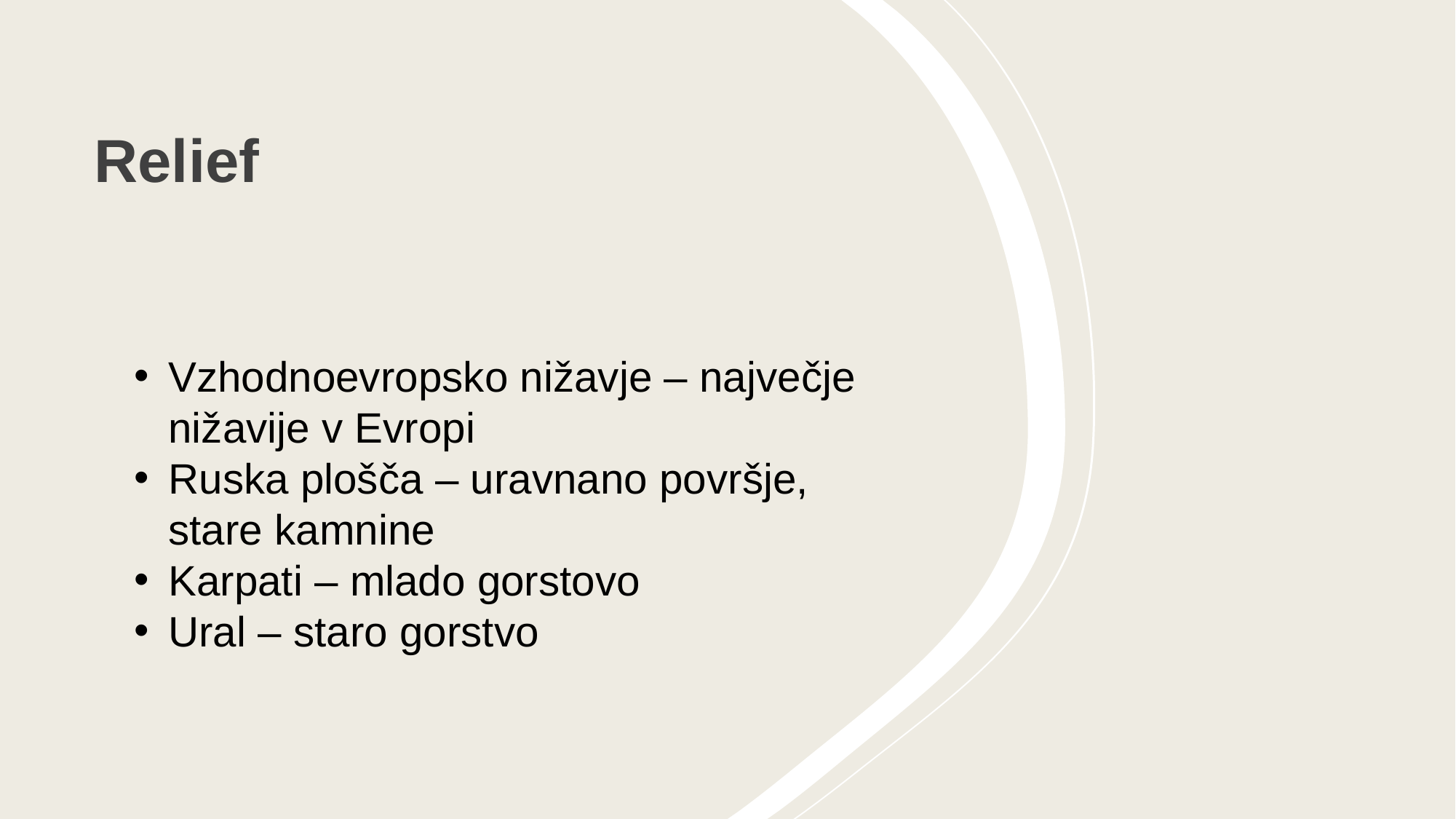

# Relief
Vzhodnoevropsko nižavje – največje nižavije v Evropi
Ruska plošča – uravnano površje, stare kamnine
Karpati – mlado gorstovo
Ural – staro gorstvo